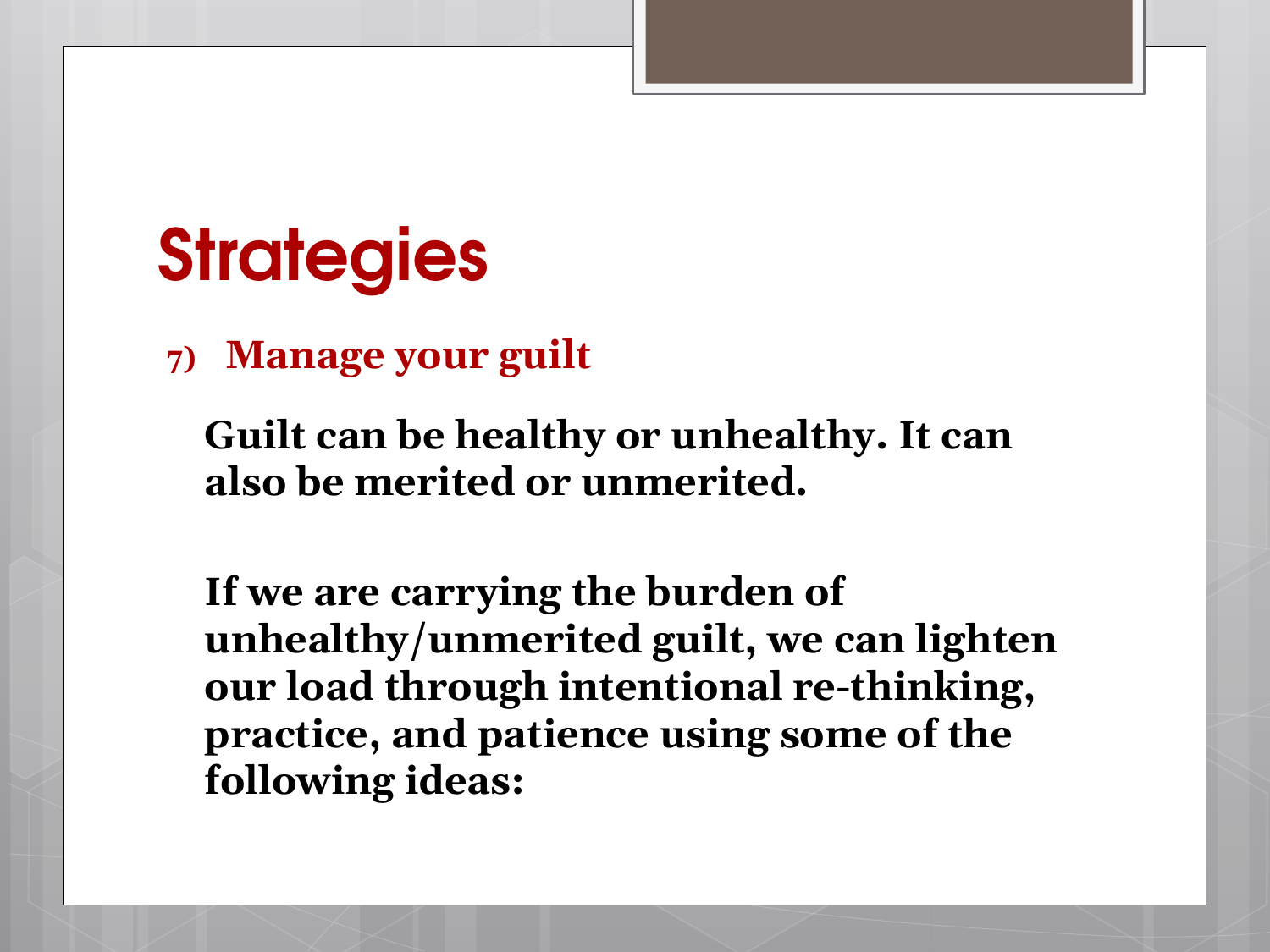

# Strategies
Manage your guilt

Guilt can be healthy or unhealthy. It can also be merited or unmerited.

If we are carrying the burden of unhealthy/unmerited guilt, we can lighten our load through intentional re-thinking, practice, and patience using some of the following ideas: